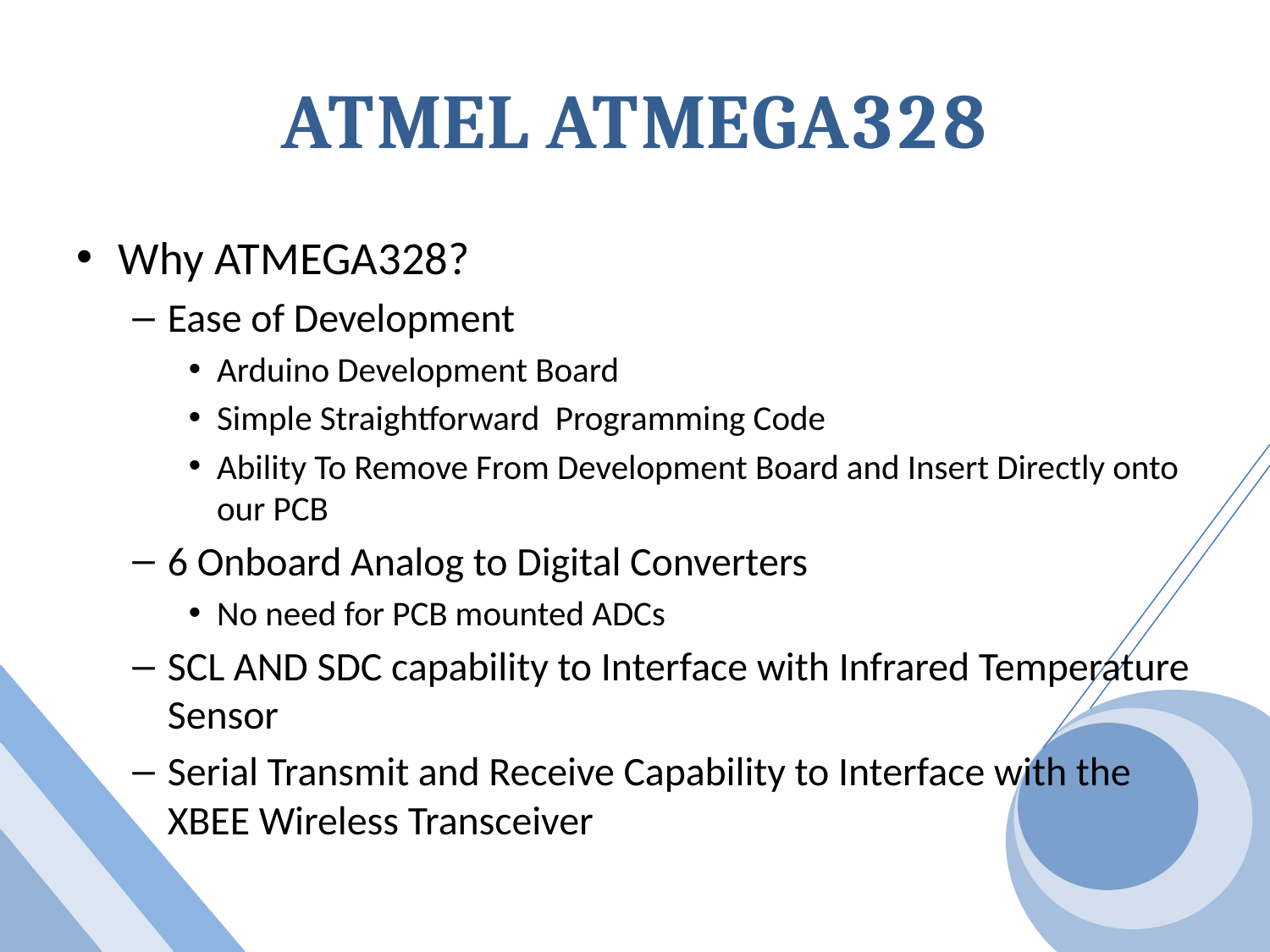

# ATMEL ATMEGA328
Why ATMEGA328?
Ease of Development
Arduino Development Board
Simple Straightforward  Programming Code
Ability To Remove From Development Board and Insert Directly onto our PCB
6 Onboard Analog to Digital Converters
No need for PCB mounted ADCs
SCL AND SDC capability to Interface with Infrared Temperature Sensor
Serial Transmit and Receive Capability to Interface with the XBEE Wireless Transceiver